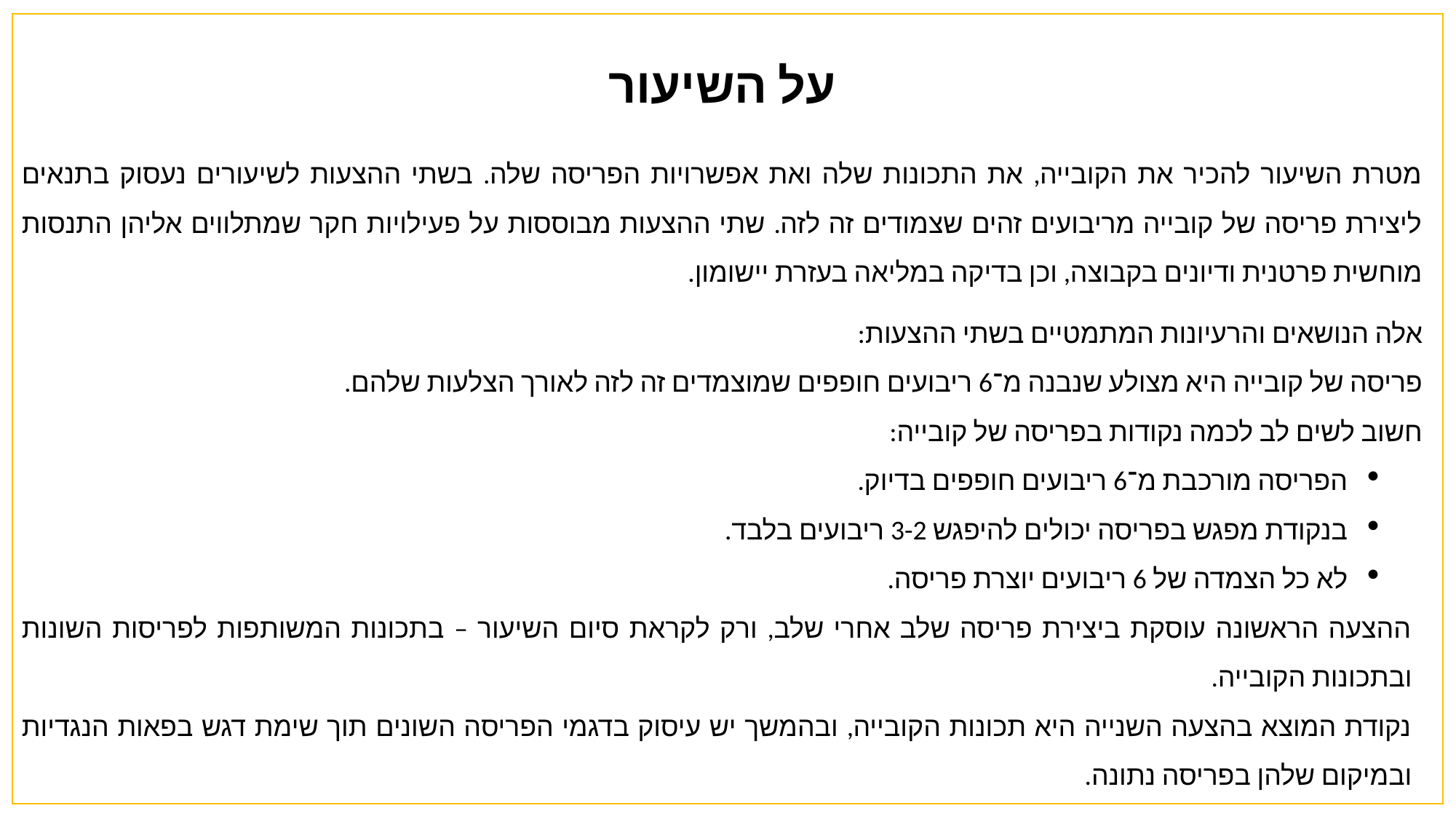

על השיעור
מטרת השיעור להכיר את הקובייה, את התכונות שלה ואת אפשרויות הפריסה שלה. בשתי ההצעות לשיעורים נעסוק בתנאים ליצירת פריסה של קובייה מריבועים זהים שצמודים זה לזה. שתי ההצעות מבוססות על פעילויות חקר שמתלווים אליהן התנסות מוחשית פרטנית ודיונים בקבוצה, וכן בדיקה במליאה בעזרת יישומון.
אלה הנושאים והרעיונות המתמטיים בשתי ההצעות:
פריסה של קובייה היא מצולע שנבנה מ־6 ריבועים חופפים שמוצמדים זה לזה לאורך הצלעות שלהם.
חשוב לשים לב לכמה נקודות בפריסה של קובייה:
הפריסה מורכבת מ־6 ריבועים חופפים בדיוק.
בנקודת מפגש בפריסה יכולים להיפגש 3-2 ריבועים בלבד.
לא כל הצמדה של 6 ריבועים יוצרת פריסה.
ההצעה הראשונה עוסקת ביצירת פריסה שלב אחרי שלב, ורק לקראת סיום השיעור – בתכונות המשותפות לפריסות השונות ובתכונות הקובייה.
נקודת המוצא בהצעה השנייה היא תכונות הקובייה, ובהמשך יש עיסוק בדגמי הפריסה השונים תוך שימת דגש בפאות הנגדיות ובמיקום שלהן בפריסה נתונה.